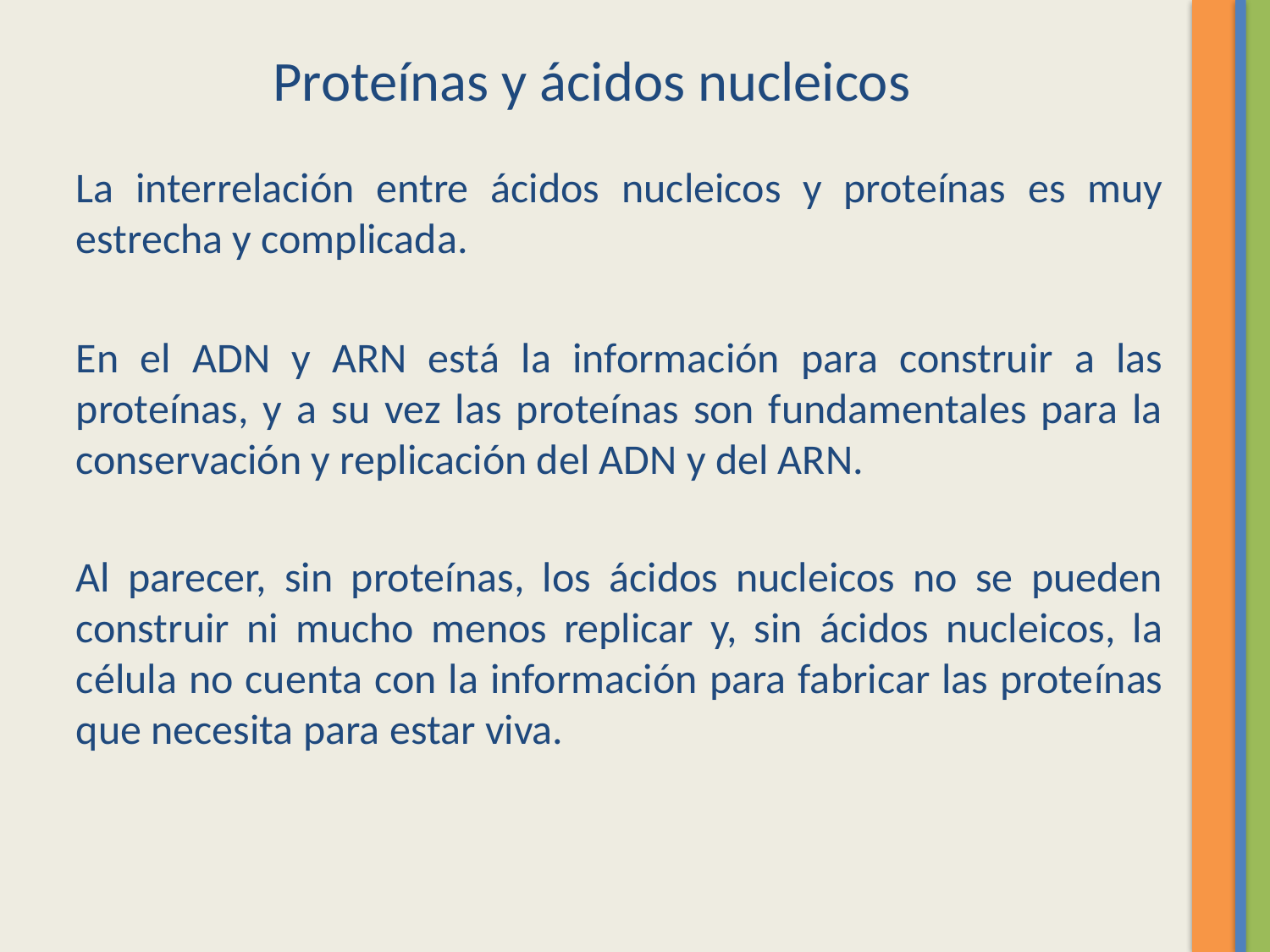

Proteínas y ácidos nucleicos
La interrelación entre ácidos nucleicos y proteínas es muy estrecha y complicada.

En el ADN y ARN está la información para construir a las proteínas, y a su vez las proteínas son fundamentales para la conservación y replicación del ADN y del ARN.

Al parecer, sin proteínas, los ácidos nucleicos no se pueden construir ni mucho menos replicar y, sin ácidos nucleicos, la célula no cuenta con la información para fabricar las proteínas que necesita para estar viva.